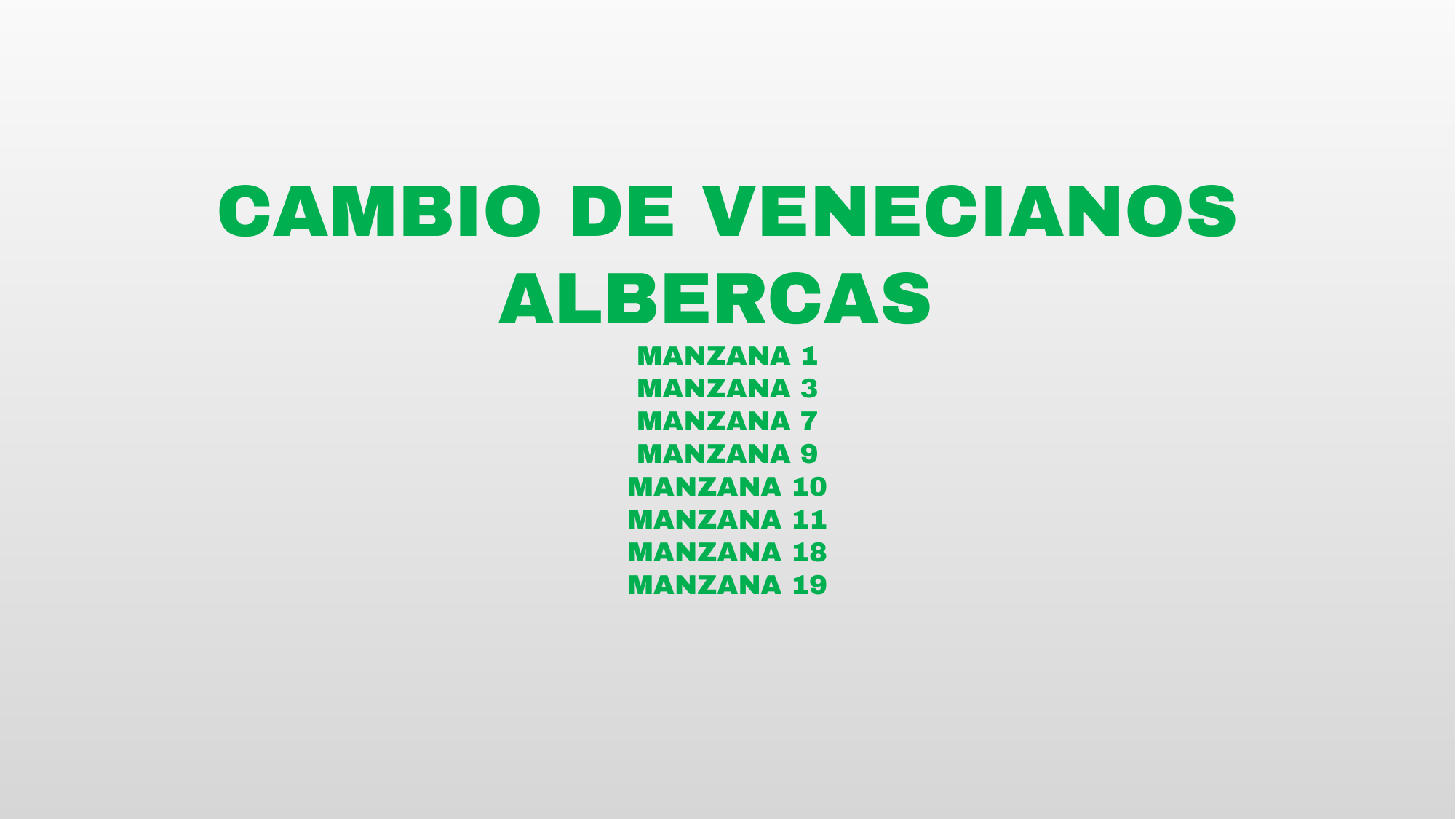

CAMBIO DE VENECIANOS
ALBERCAS
MANZANA 1
MANZANA 3
MANZANA 7
MANZANA 9
MANZANA 10
MANZANA 11
MANZANA 18
MANZANA 19